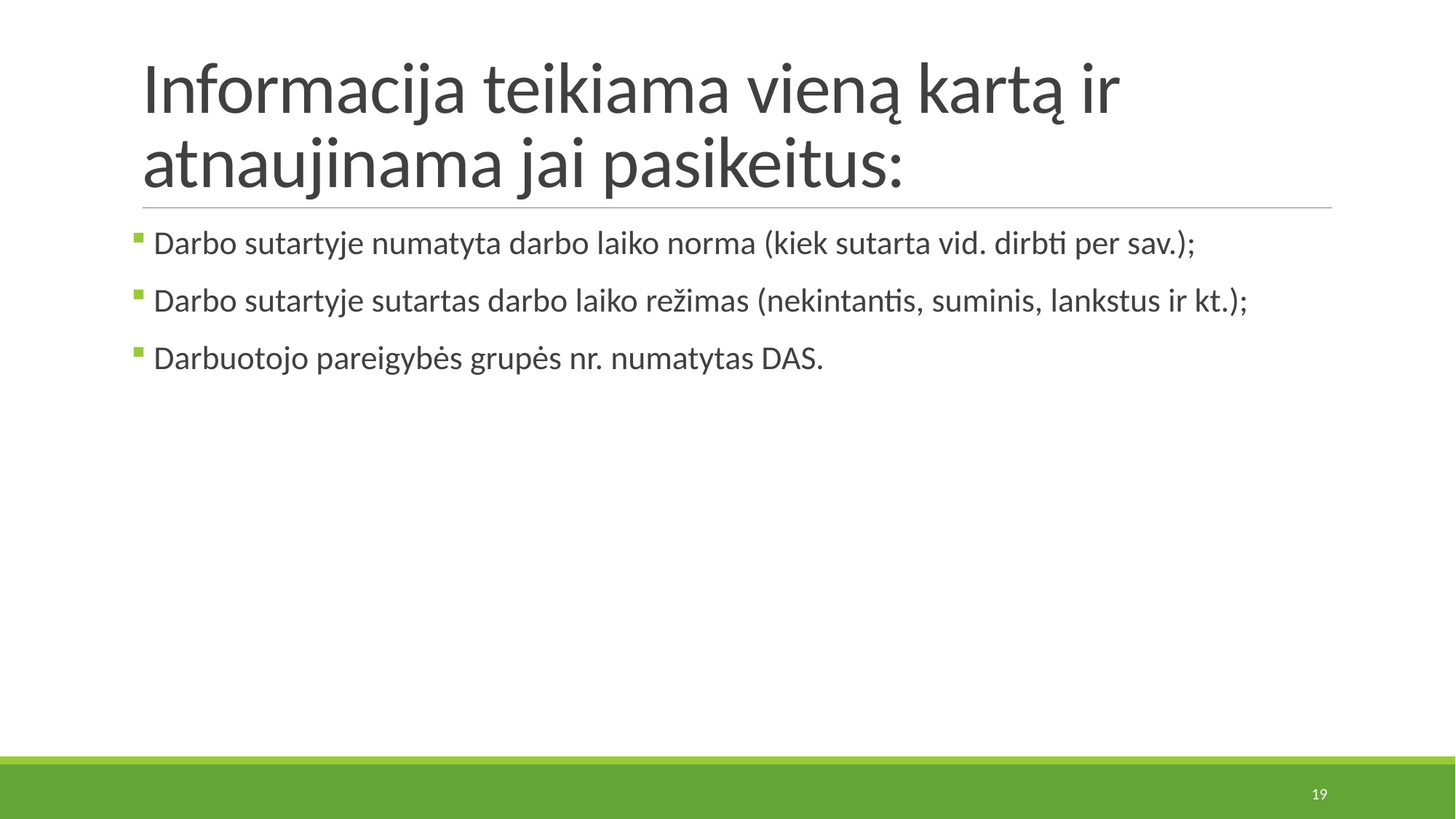

# Informacija teikiama vieną kartą ir atnaujinama jai pasikeitus:
 Darbo sutartyje numatyta darbo laiko norma (kiek sutarta vid. dirbti per sav.);
 Darbo sutartyje sutartas darbo laiko režimas (nekintantis, suminis, lankstus ir kt.);
 Darbuotojo pareigybės grupės nr. numatytas DAS.

19